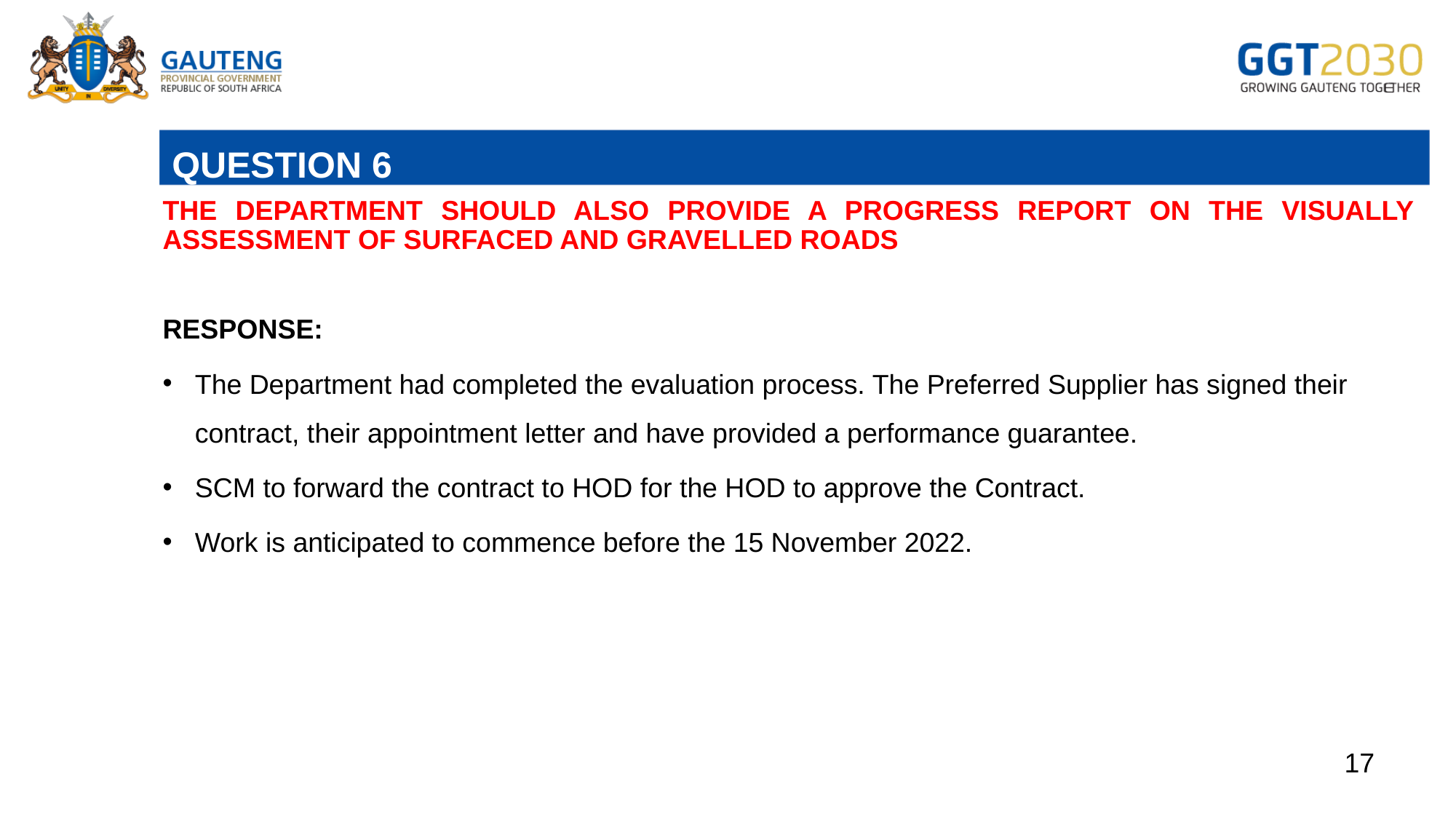

# QUESTION 6
THE DEPARTMENT SHOULD ALSO PROVIDE A PROGRESS REPORT ON THE VISUALLY ASSESSMENT OF SURFACED AND GRAVELLED ROADS

RESPONSE:
The Department had completed the evaluation process. The Preferred Supplier has signed their contract, their appointment letter and have provided a performance guarantee.
SCM to forward the contract to HOD for the HOD to approve the Contract.
Work is anticipated to commence before the 15 November 2022.

17